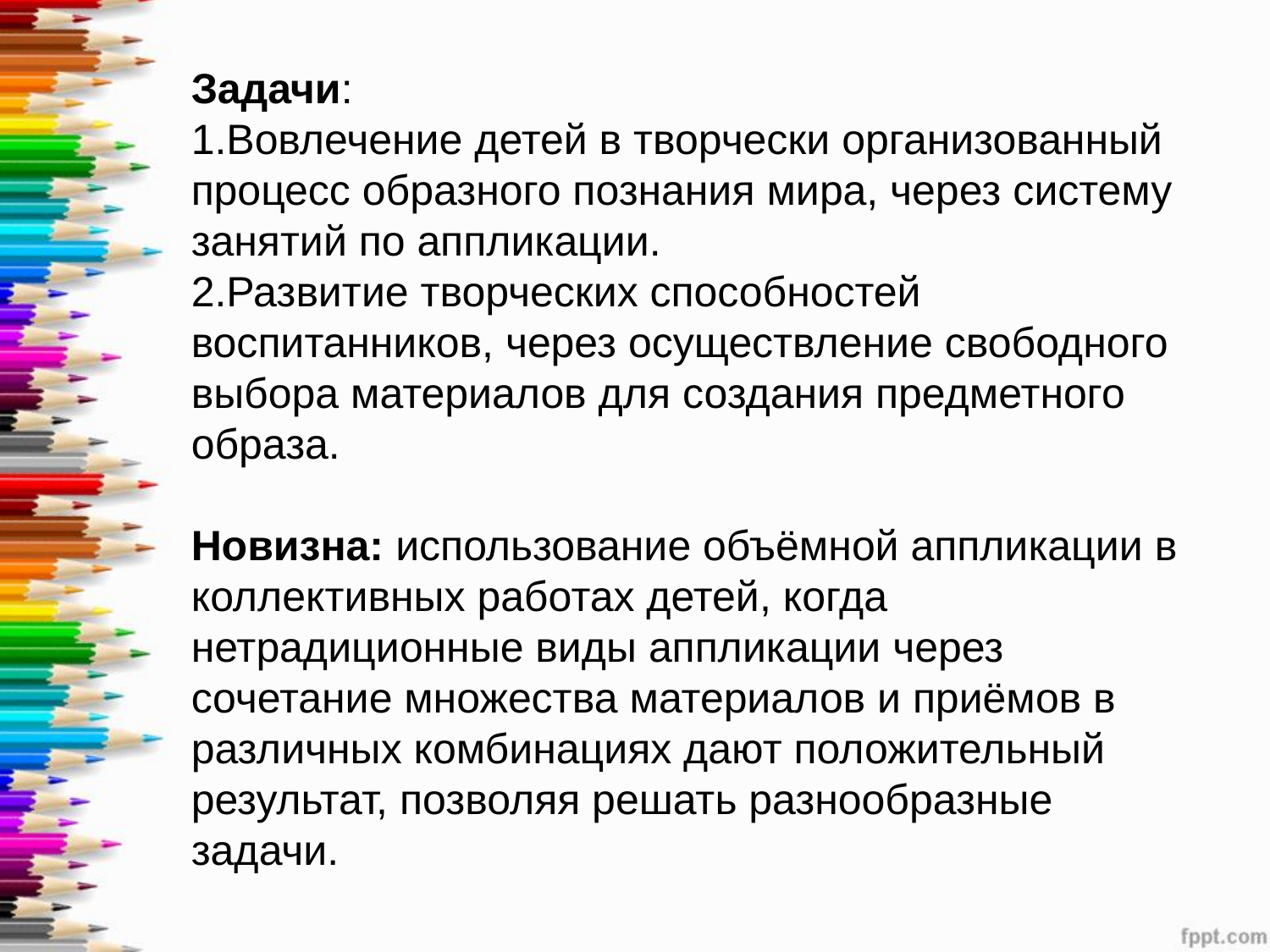

Задачи:
1.Вовлечение детей в творчески организованный процесс образного познания мира, через систему занятий по аппликации.
2.Развитие творческих способностей воспитанников, через осуществление свободного выбора материалов для создания предметного образа.

Новизна: использование объёмной аппликации в коллективных работах детей, когда нетрадиционные виды аппликации через сочетание множества материалов и приёмов в различных комбинациях дают положительный результат, позволяя решать разнообразные задачи.